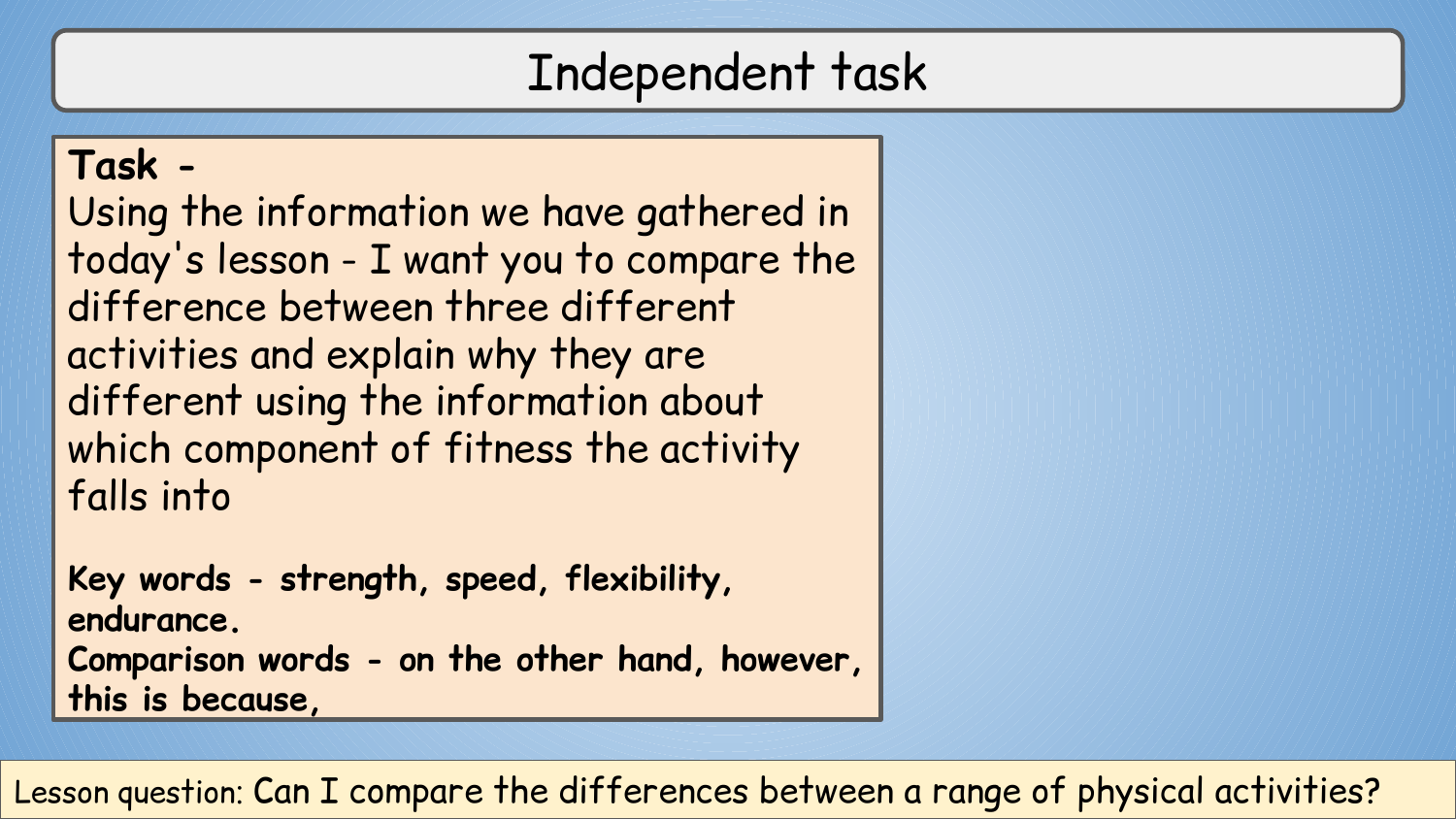

Independent task
Task -
Using the information we have gathered in today's lesson - I want you to compare the difference between three different activities and explain why they are different using the information about which component of fitness the activity falls into

Key words - strength, speed, flexibility, endurance.
Comparison words - on the other hand, however, this is because,
Lesson question: Can I compare the differences between a range of physical activities?